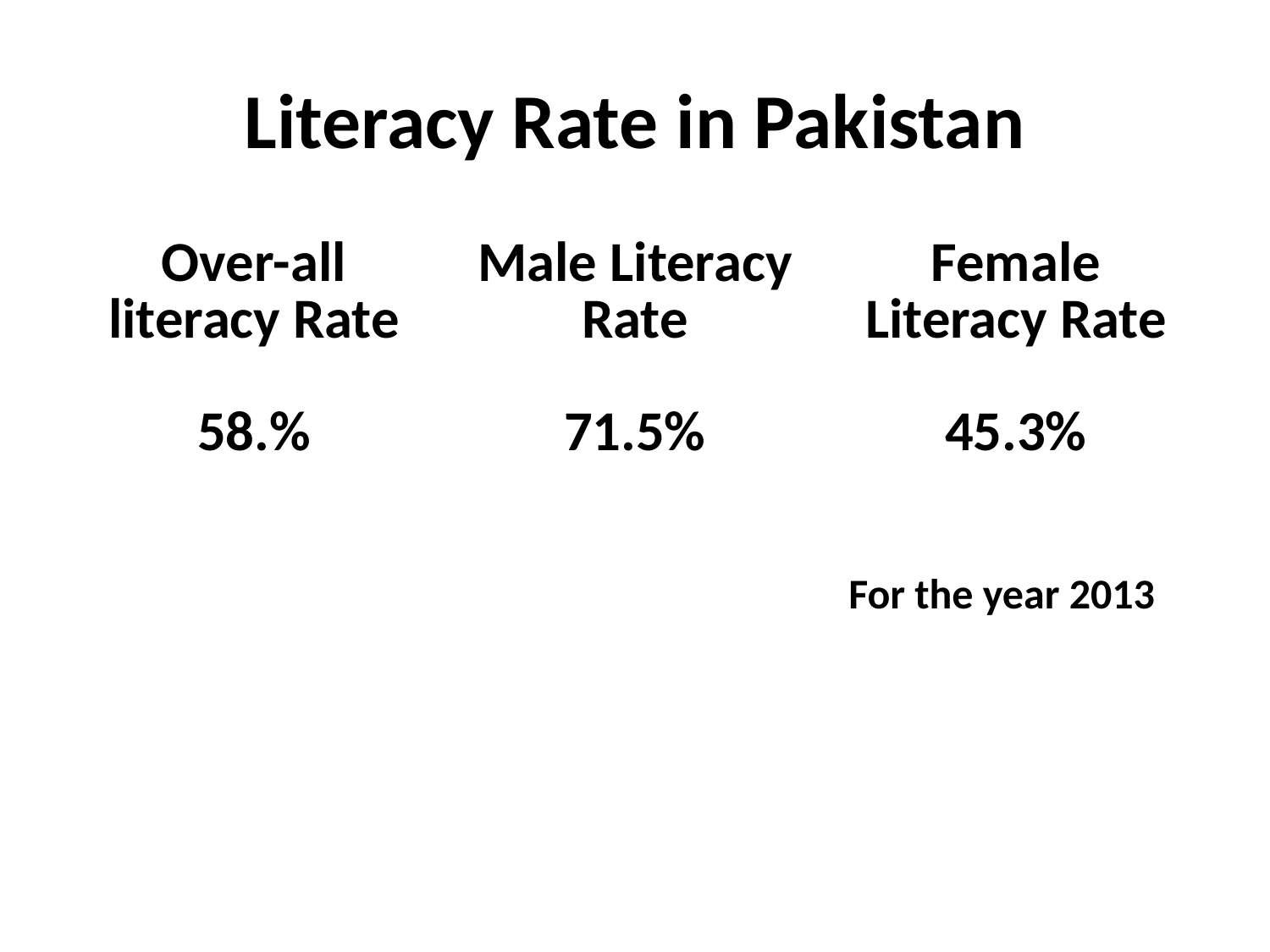

# Literacy Rate in Pakistan
| Over-all literacy Rate 58.% | Male Literacy Rate 71.5% | Female Literacy Rate 45.3% |
| --- | --- | --- |
For the year 2013